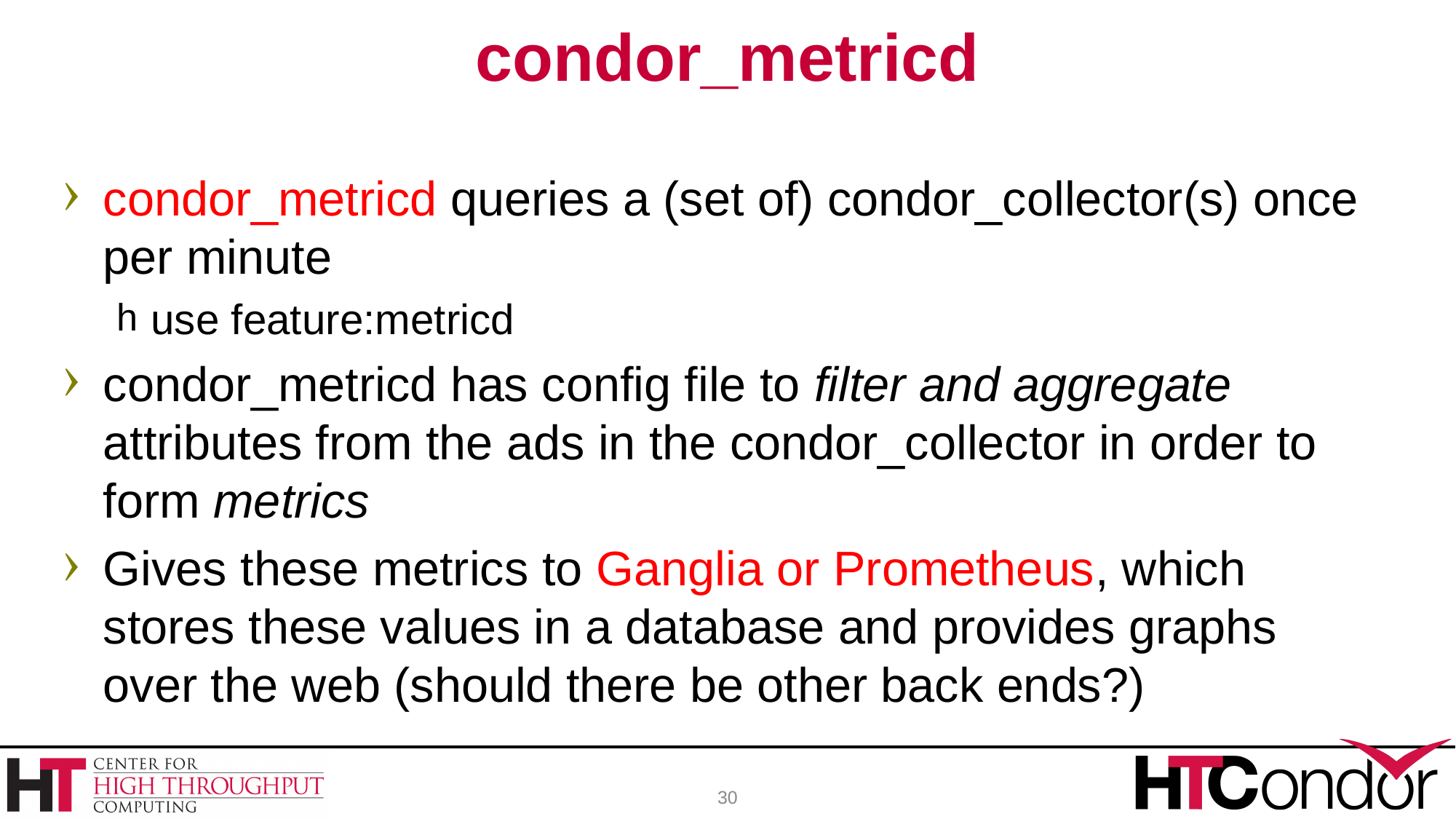

# condor_metricd
condor_metricd queries a (set of) condor_collector(s) once per minute
use feature:metricd
condor_metricd has config file to filter and aggregate attributes from the ads in the condor_collector in order to form metrics
Gives these metrics to Ganglia or Prometheus, which stores these values in a database and provides graphs over the web (should there be other back ends?)
30